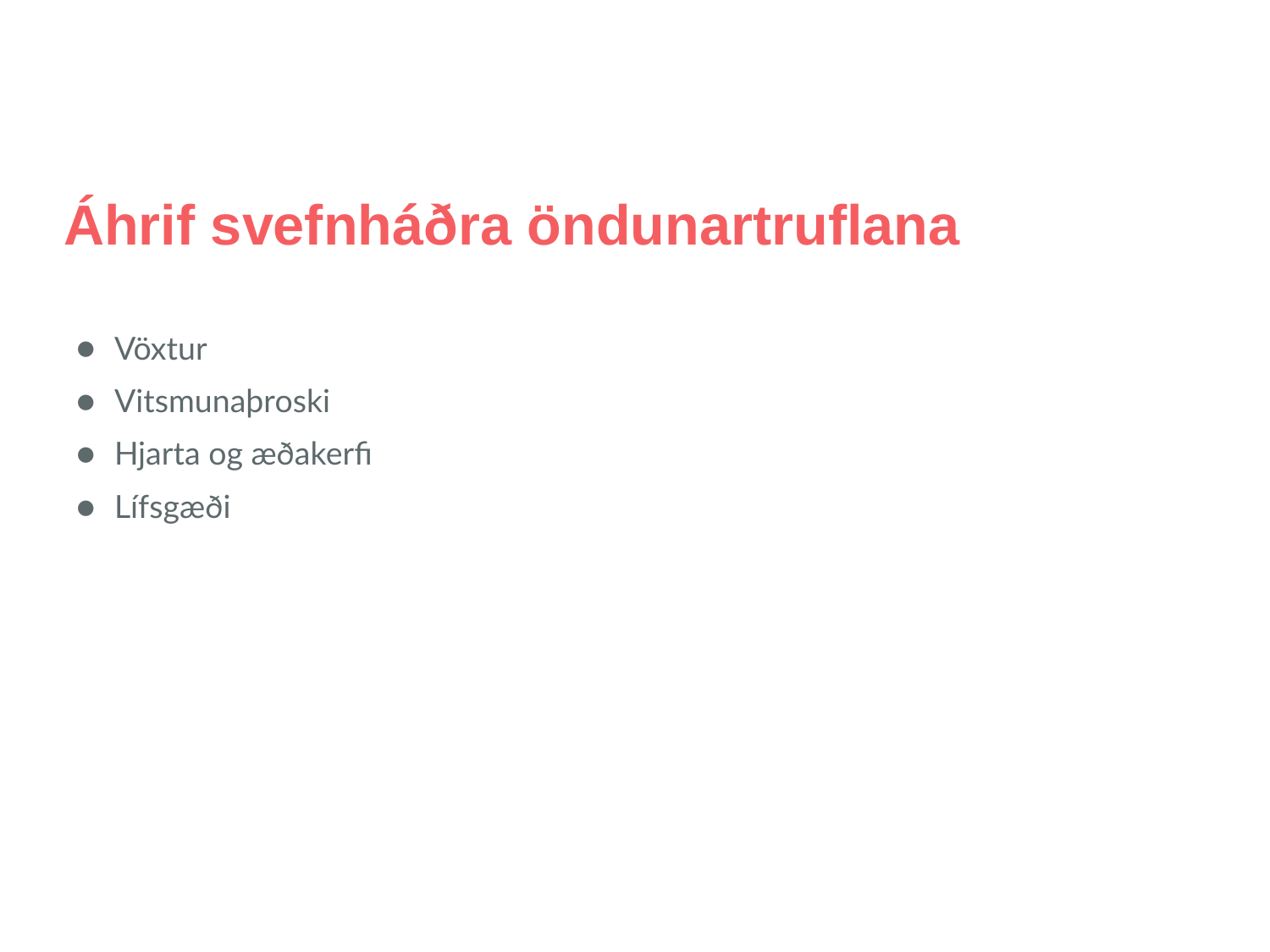

# Áhrif svefnháðra öndunartruflana

Vöxtur
Vitsmunaþroski
Hjarta og æðakerfi
Lífsgæði